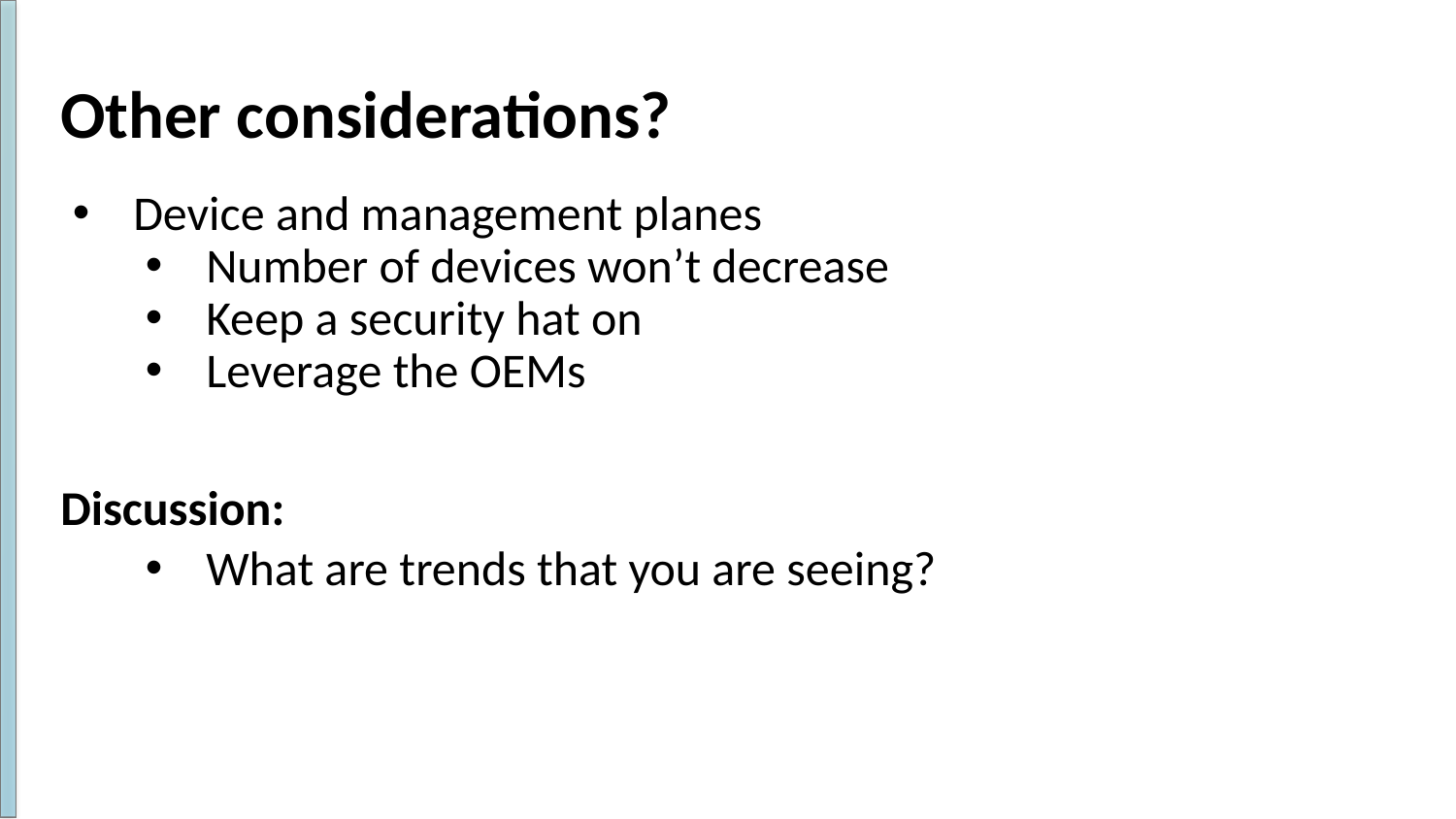

# Other considerations?
Device and management planes
Number of devices won’t decrease
Keep a security hat on
Leverage the OEMs

Discussion:
What are trends that you are seeing?